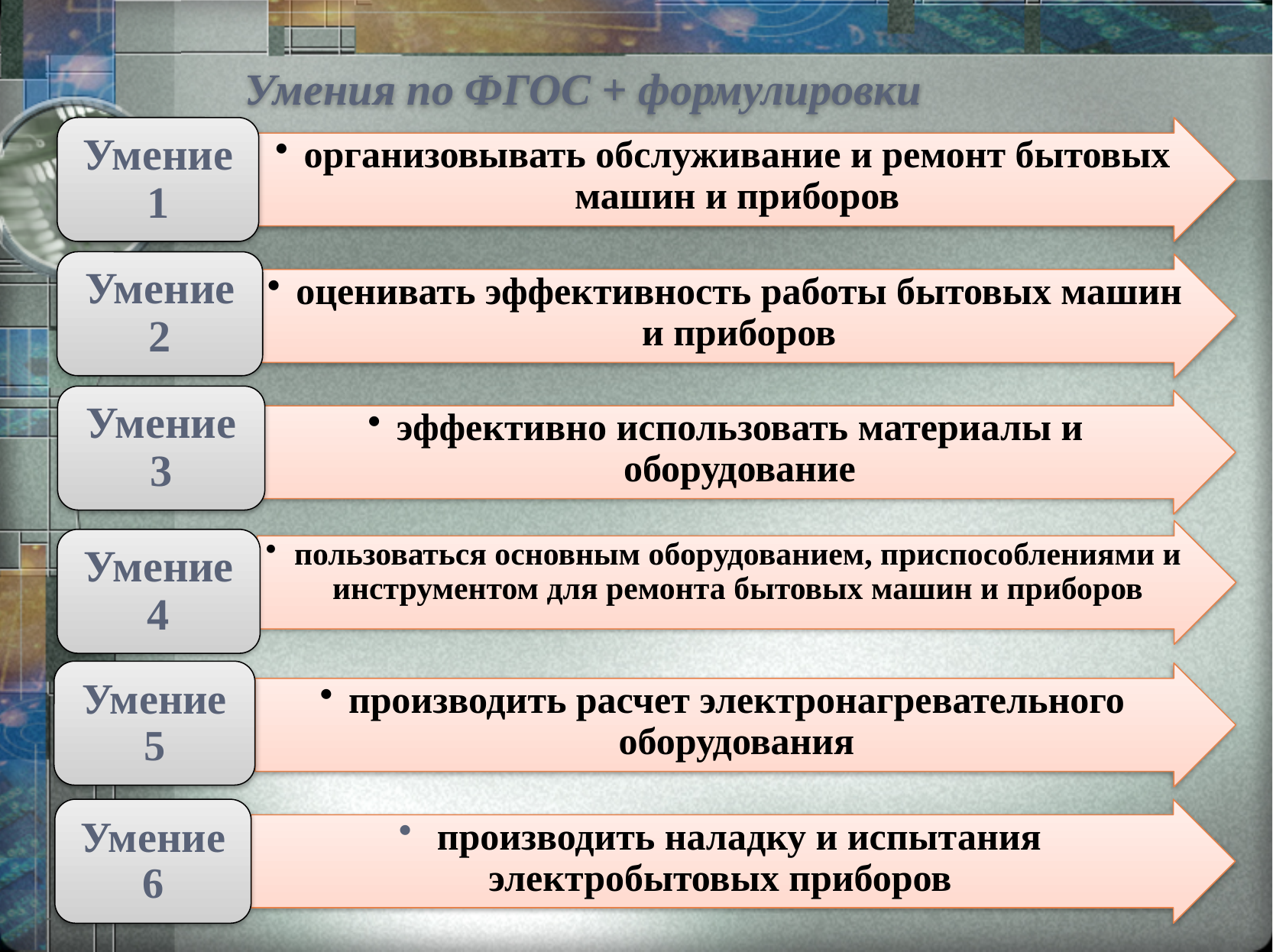

Умения по ФГОС + формулировки

организовывать обслуживание и ремонт бытовых машин и приборов
Умение 1
оценивать эффективность работы бытовых машин и приборов
Умение 2
эффективно использовать материалы и оборудование
Умение 3
пользоваться основным оборудованием, приспособлениями и инструментом для ремонта бытовых машин и приборов
Умение 4
производить расчет электронагревательного оборудования

Умение 5
 производить наладку и испытания электробытовых приборов

Умение 6